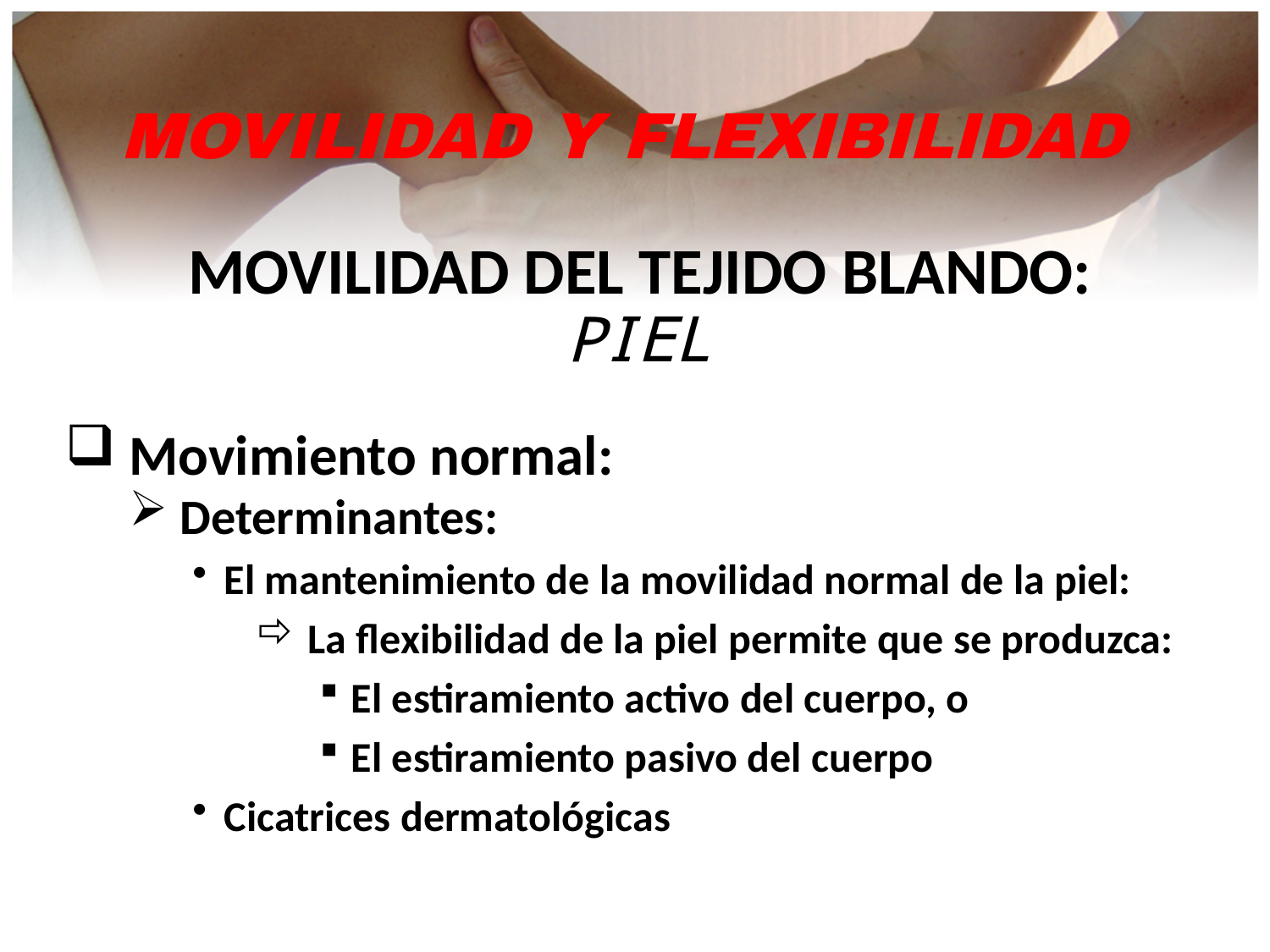

MOVILIDAD Y FLEXIBILIDAD
MOVILIDAD DEL TEJIDO BLANDO:
PIEL
 Movimiento normal:
 Determinantes:
El mantenimiento de la movilidad normal de la piel:
 La flexibilidad de la piel permite que se produzca:
El estiramiento activo del cuerpo, o
El estiramiento pasivo del cuerpo
Cicatrices dermatológicas